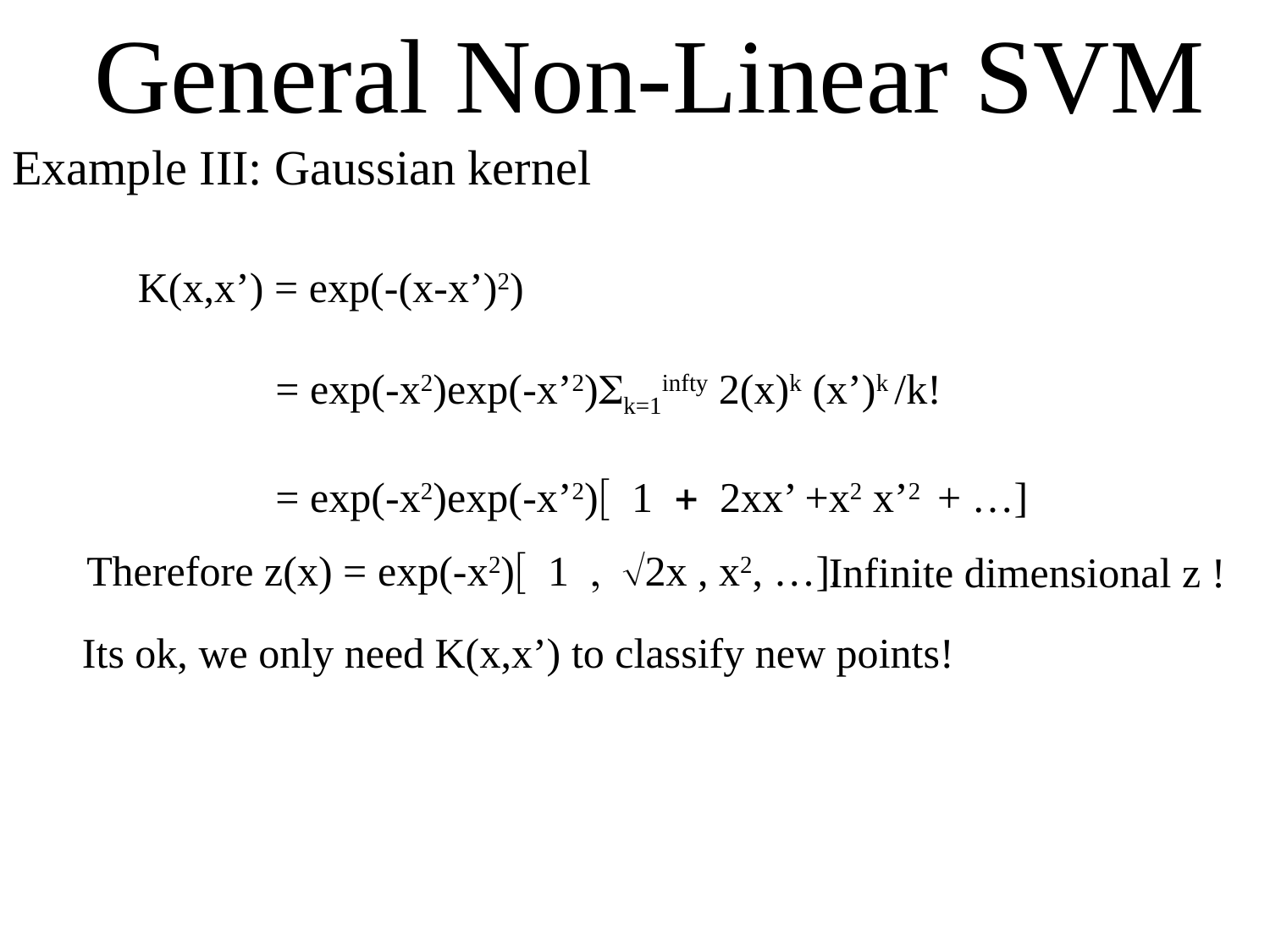

Support Vector Machine
Support Vector Machine
General Non-Linear SVM
Example III: Gaussian kernel
K(x,x’) = exp(-(x-x’)2)

             = exp(-x2)exp(-x’2)Σk=1infty 2(x)k (x’)k /k!

             = exp(-x2)exp(-x’2)[ 1 + 2xx’ +x2 x’2  + …]
Therefore z(x) = exp(-x2)[ 1 , √2x , x2, …].
Infinite dimensional z !
Its ok, we only need K(x,x’) to classify new points!